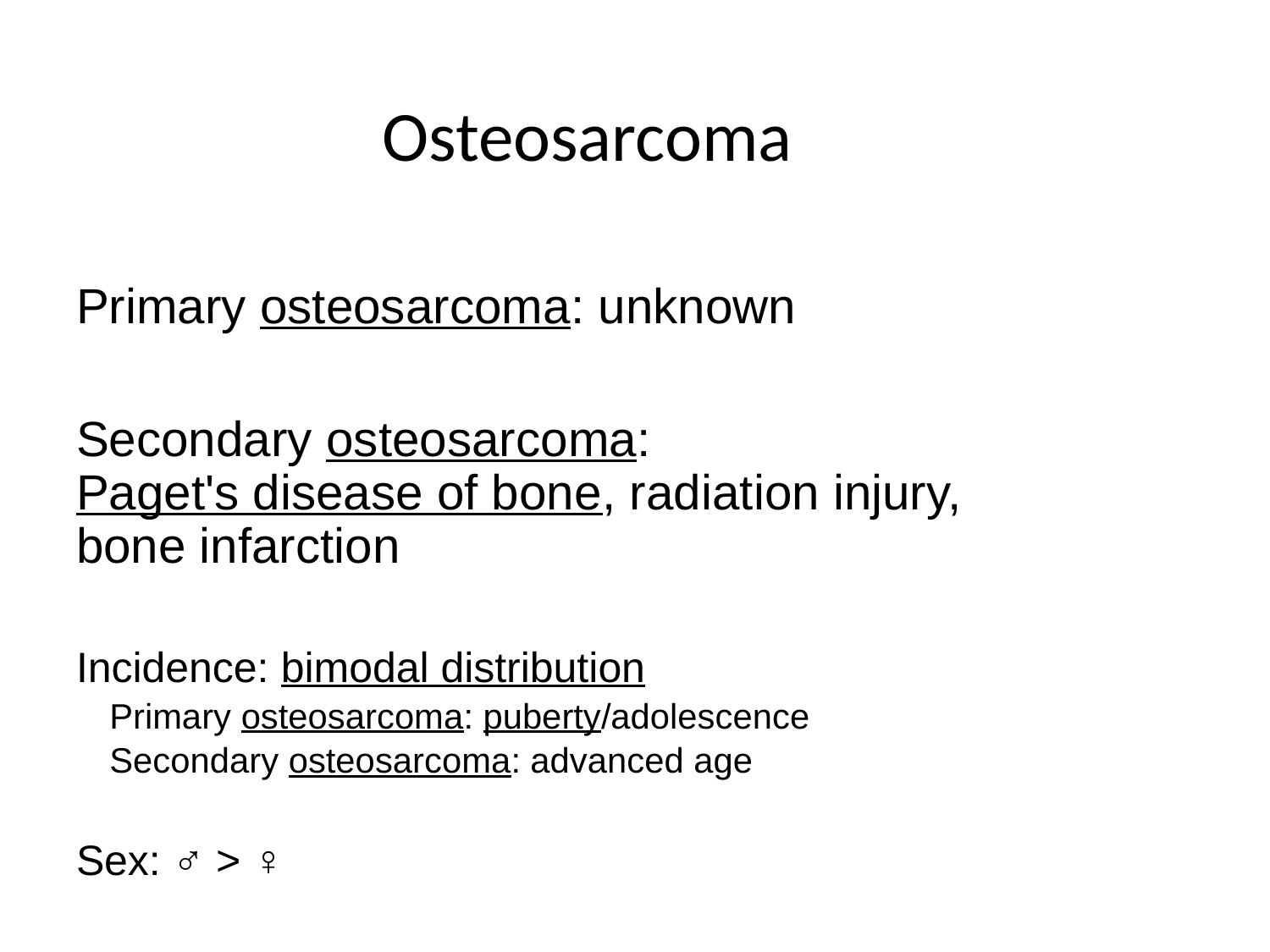

Osteosarcoma

Primary osteosarcoma: unknown

Secondary osteosarcoma: Paget's disease of bone, radiation injury, bone infarction

Incidence: bimodal distribution
Primary osteosarcoma: puberty/adolescence
Secondary osteosarcoma: advanced age

Sex: ♂ > ♀